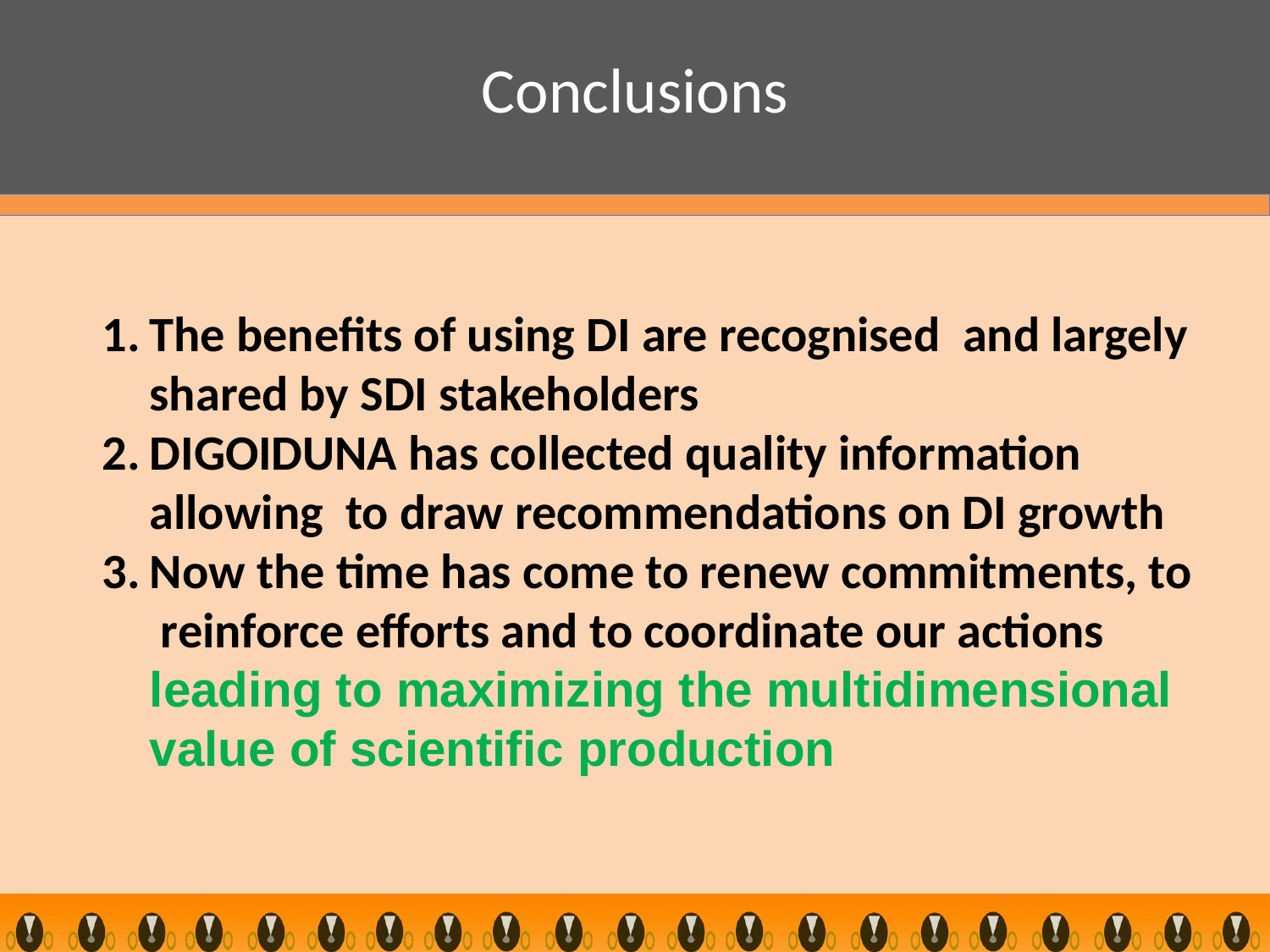

# Conclusions
The benefits of using DI are recognised  and largely shared by SDI stakeholders
DIGOIDUNA has collected quality information  allowing  to draw recommendations on DI growth
Now the time has come to renew commitments, to  reinforce efforts and to coordinate our actions leading to maximizing the multidimensional value of scientific production